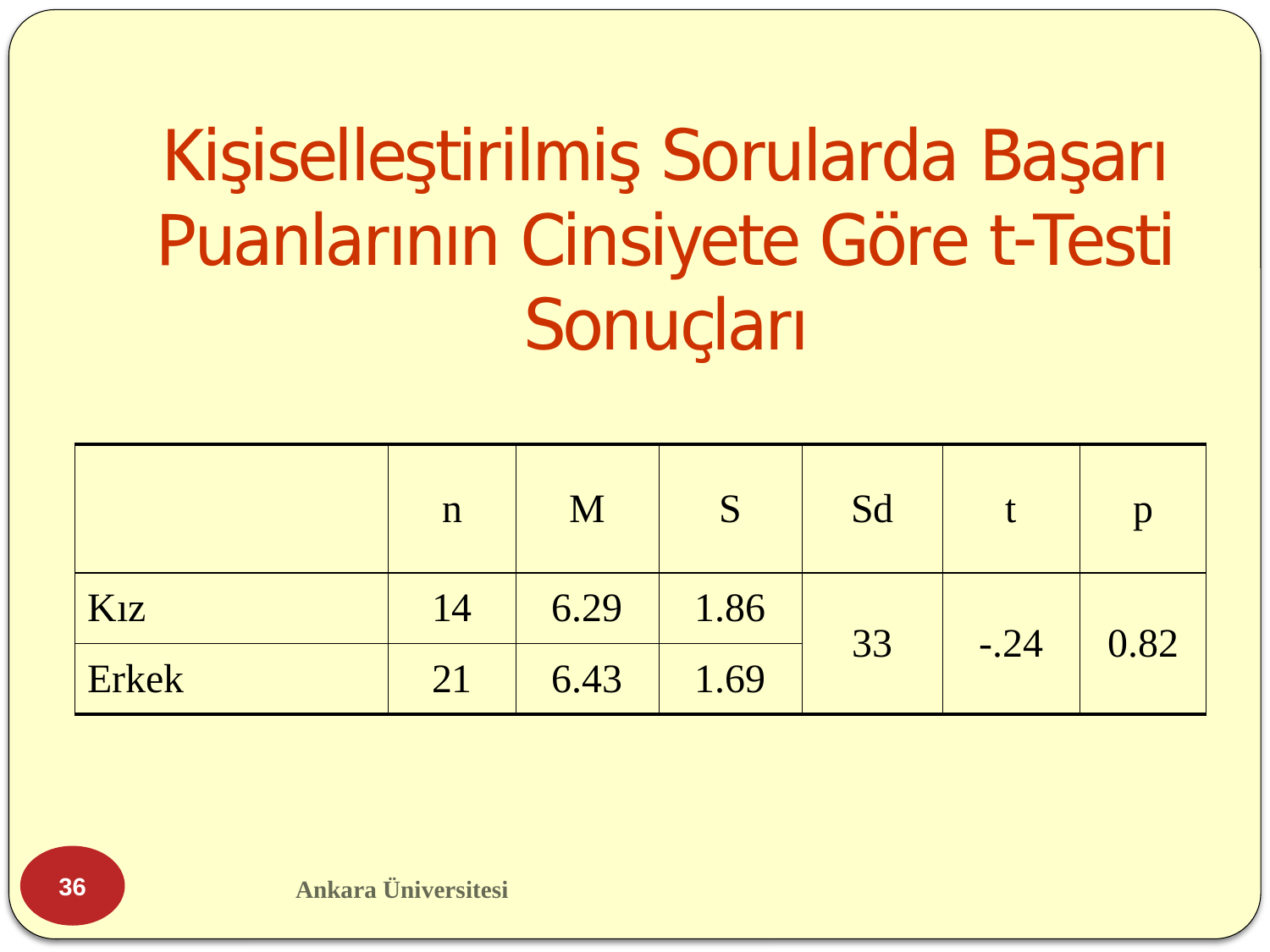

# Kişiselleştirilmiş Sorularda Başarı Puanlarının Cinsiyete Göre t-Testi Sonuçları
|  | n | M | S | Sd | t | p |
| --- | --- | --- | --- | --- | --- | --- |
| Kız | 14 | 6.29 | 1.86 | 33 | -.24 | 0.82 |
| Erkek | 21 | 6.43 | 1.69 |  |  |  |
36
Ankara Üniversitesi